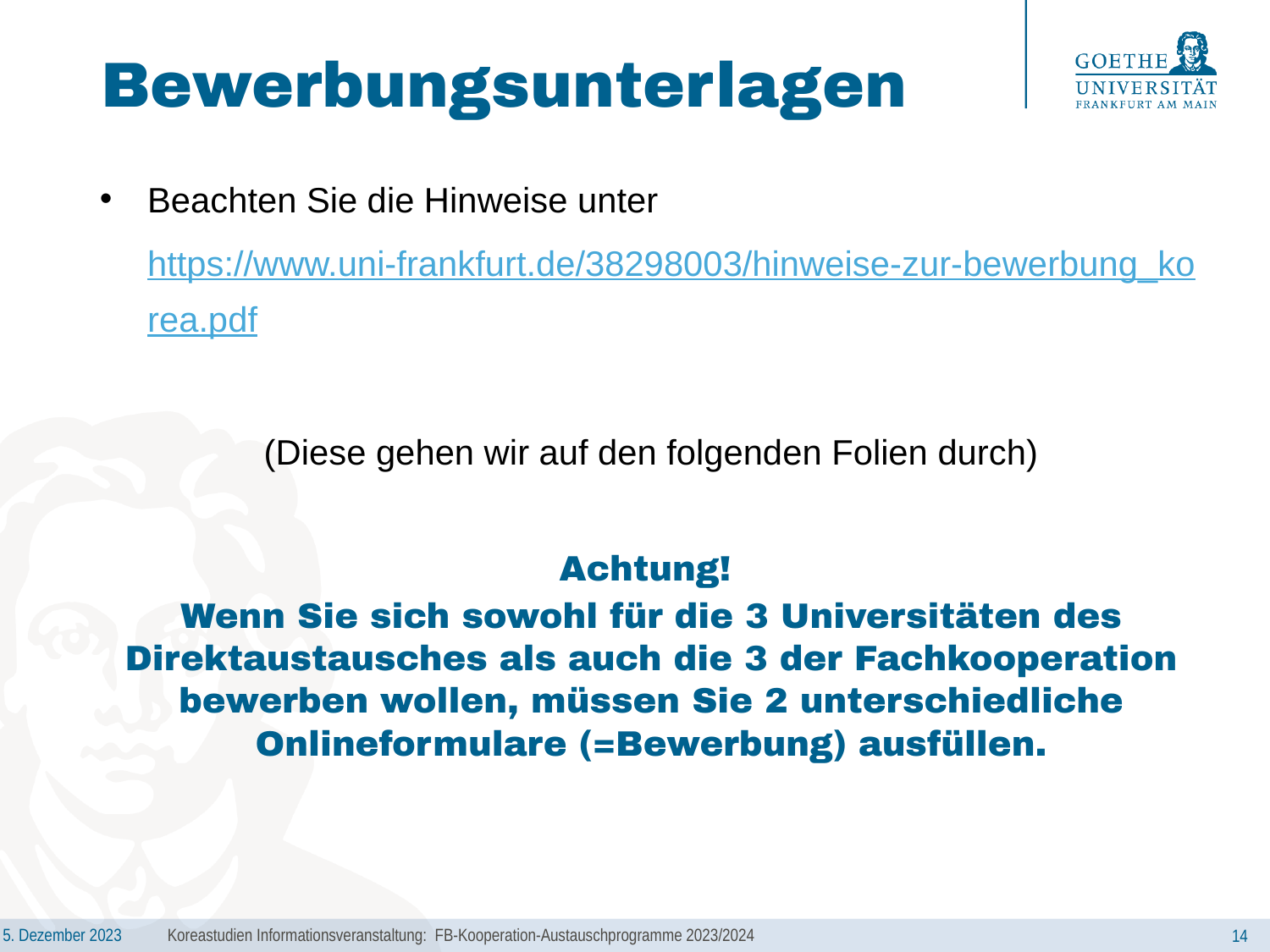

# Bewerbungsunterlagen
Beachten Sie die Hinweise unter https://www.uni-frankfurt.de/38298003/hinweise-zur-bewerbung_korea.pdf
(Diese gehen wir auf den folgenden Folien durch)

Achtung!
Wenn Sie sich sowohl für die 3 Universitäten des Direktaustausches als auch die 3 der Fachkooperation bewerben wollen, müssen Sie 2 unterschiedliche Onlineformulare (=Bewerbung) ausfüllen.

Koreastudien Informationsveranstaltung:  FB-Kooperation-Austauschprogramme 2023/2024

14